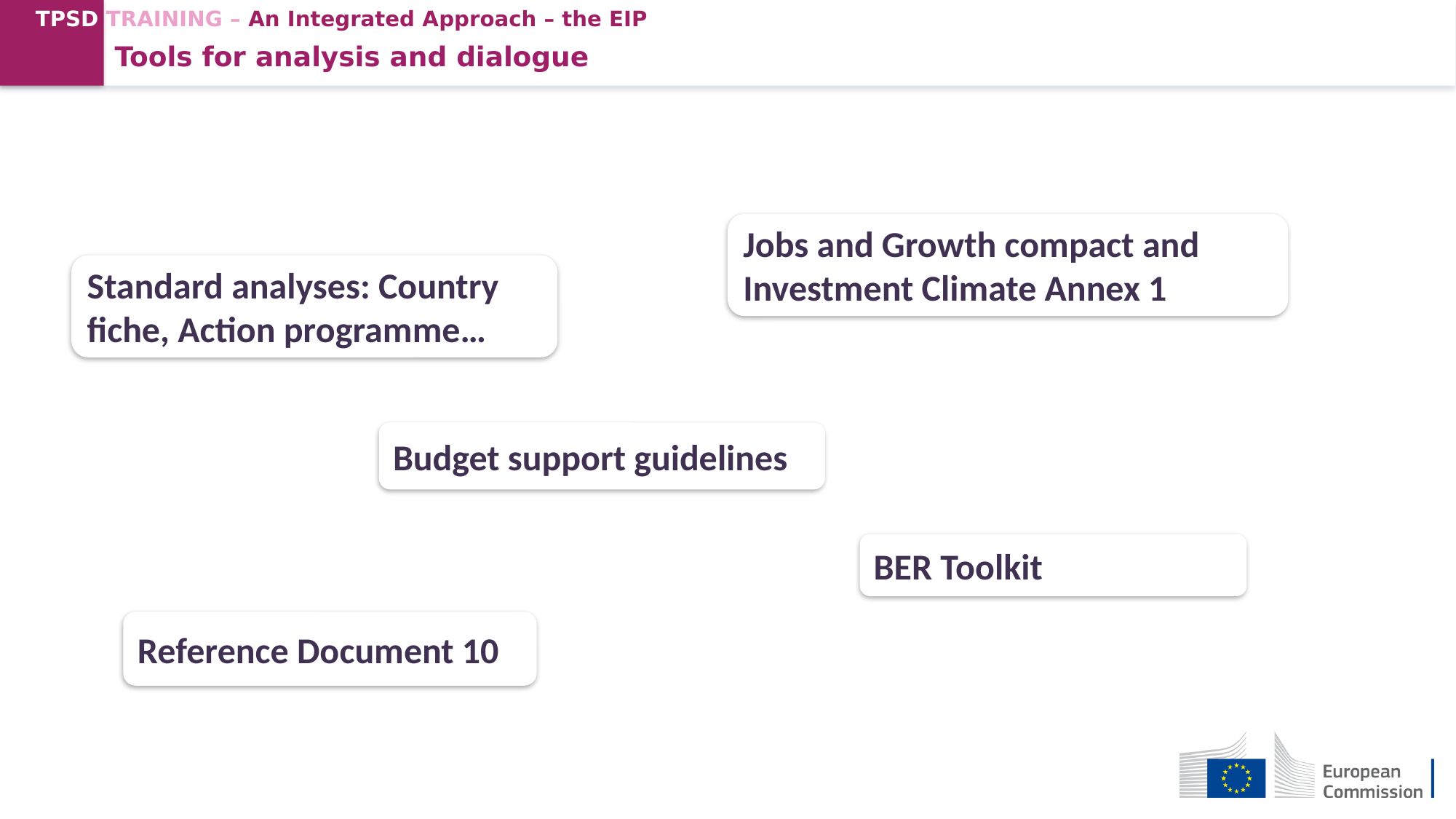

Training Objectives
Tools for analysis and dialogue
Jobs and Growth compact and Investment Climate Annex 1
Standard analyses: Country fiche, Action programme…
Budget support guidelines
BER Toolkit
Reference Document 10